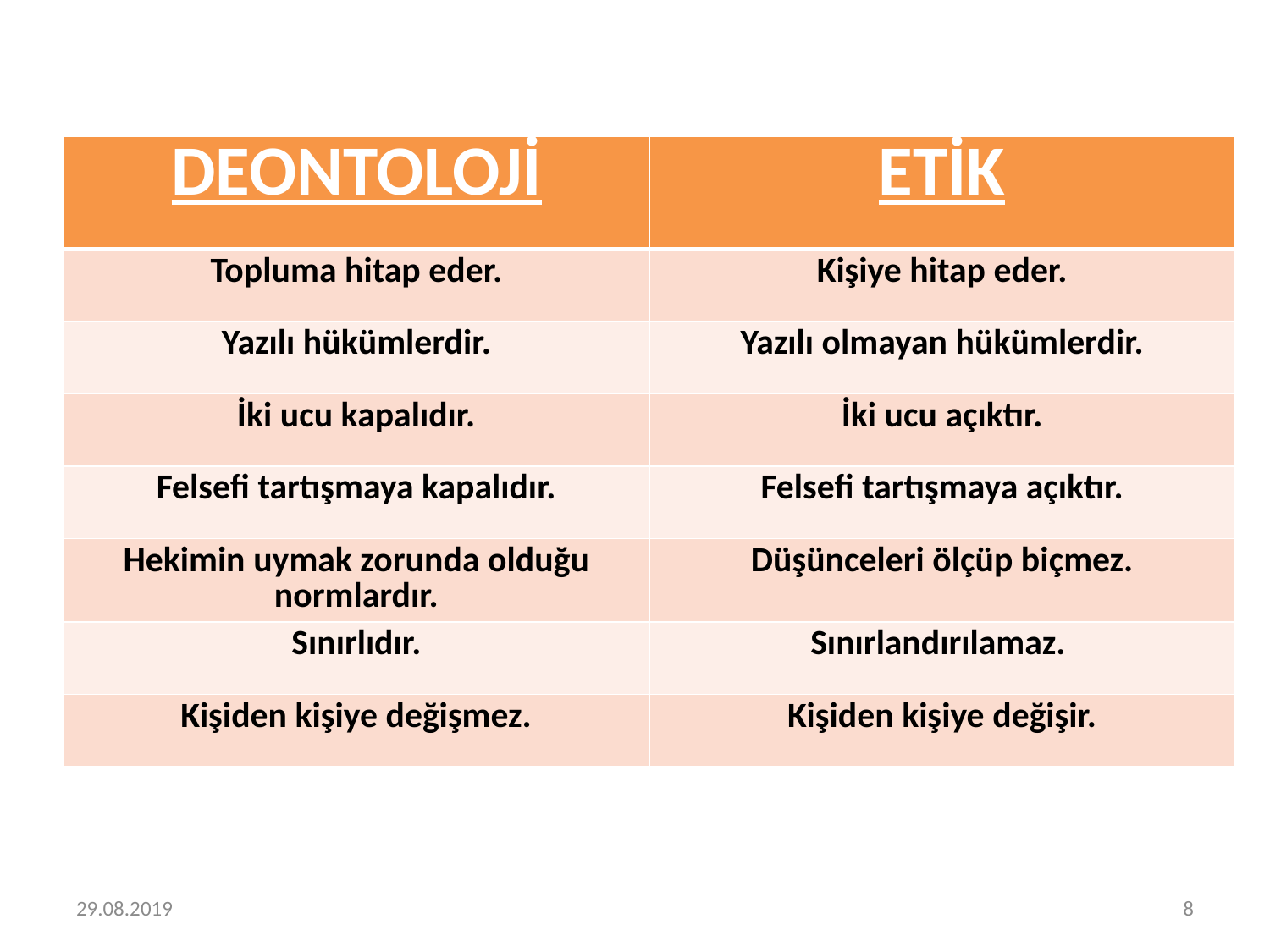

| DEONTOLOJİ | ETİK |
| --- | --- |
| Topluma hitap eder. | Kişiye hitap eder. |
| Yazılı hükümlerdir. | Yazılı olmayan hükümlerdir. |
| İki ucu kapalıdır. | İki ucu açıktır. |
| Felsefi tartışmaya kapalıdır. | Felsefi tartışmaya açıktır. |
| Hekimin uymak zorunda olduğu normlardır. | Düşünceleri ölçüp biçmez. |
| Sınırlıdır. | Sınırlandırılamaz. |
| Kişiden kişiye değişmez. | Kişiden kişiye değişir. |
29.08.2019
8